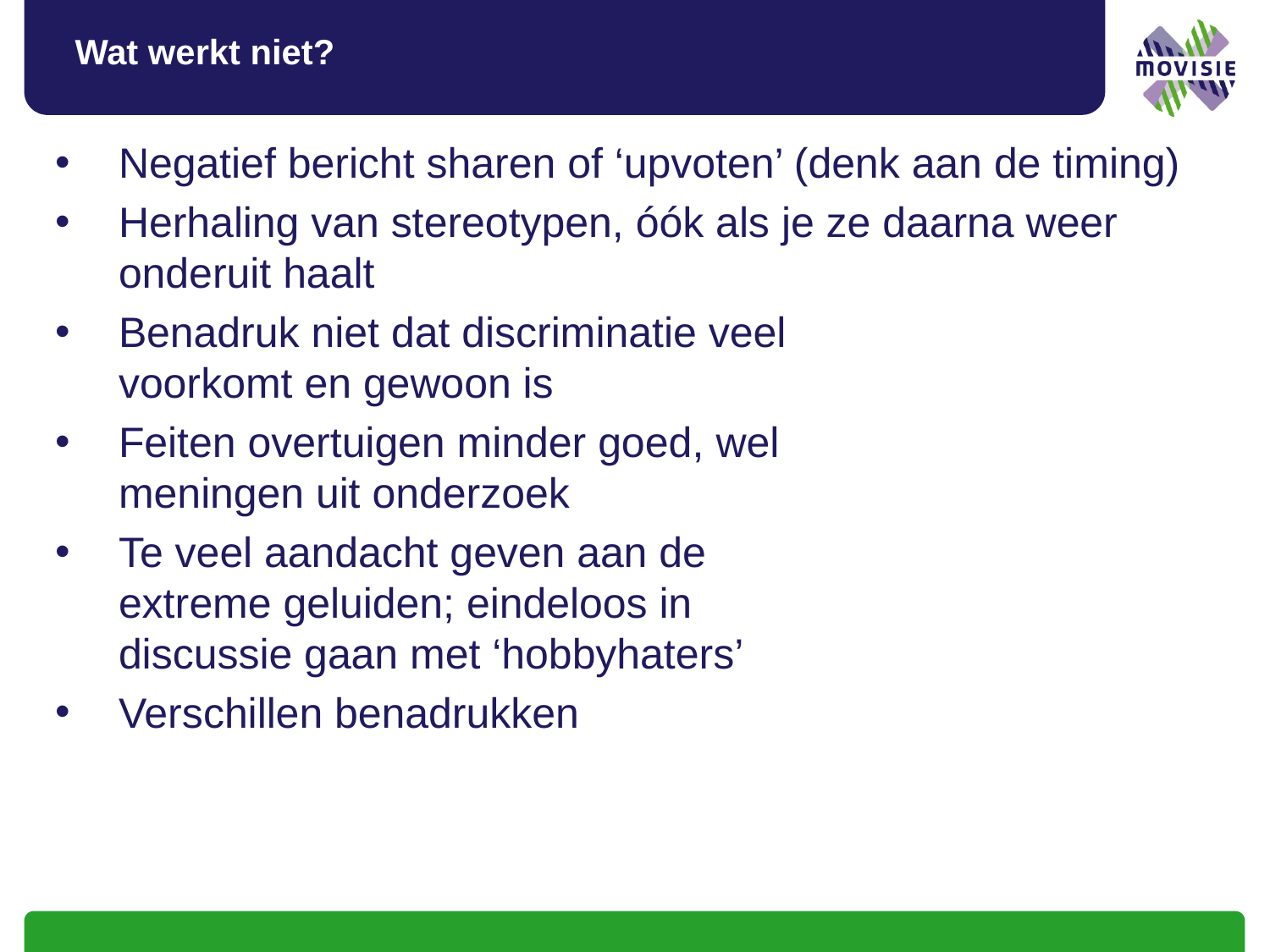

# Wat werkt niet?
Negatief bericht sharen of ‘upvoten’ (denk aan de timing)​
Herhaling van stereotypen, óók als je ze daarna weer onderuit haalt​
Benadruk niet dat discriminatie veel
voorkomt en gewoon is
Feiten overtuigen minder goed​, wel
meningen uit onderzoek
Te veel aandacht geven aan de
extreme geluiden​; eindeloos in
discussie gaan met ‘hobbyhaters’​
Verschillen benadrukken